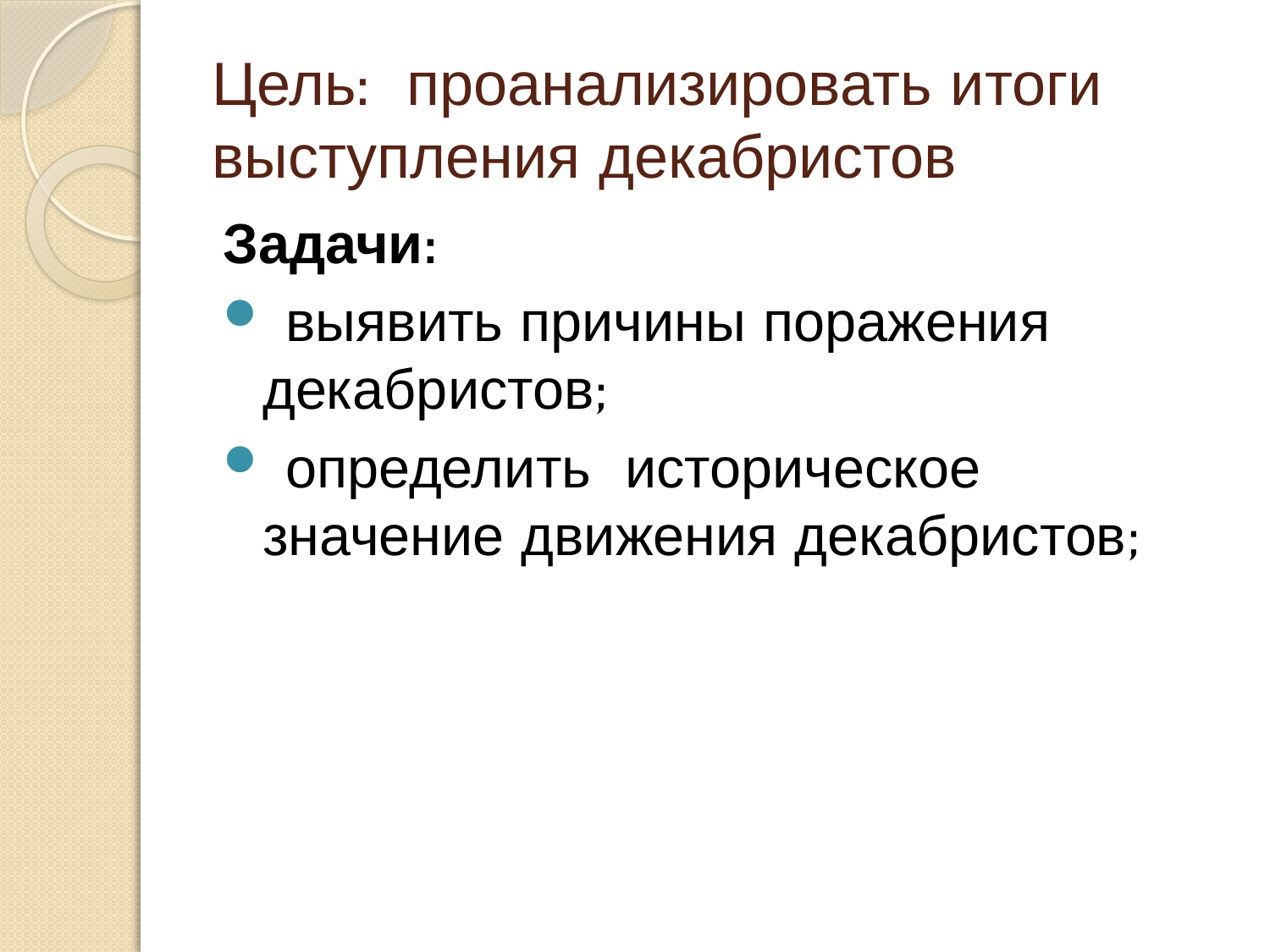

# Цель:  проанализировать итоги выступления декабристов
Задачи:
 выявить причины поражения декабристов;
 определить  историческое значение движения декабристов;